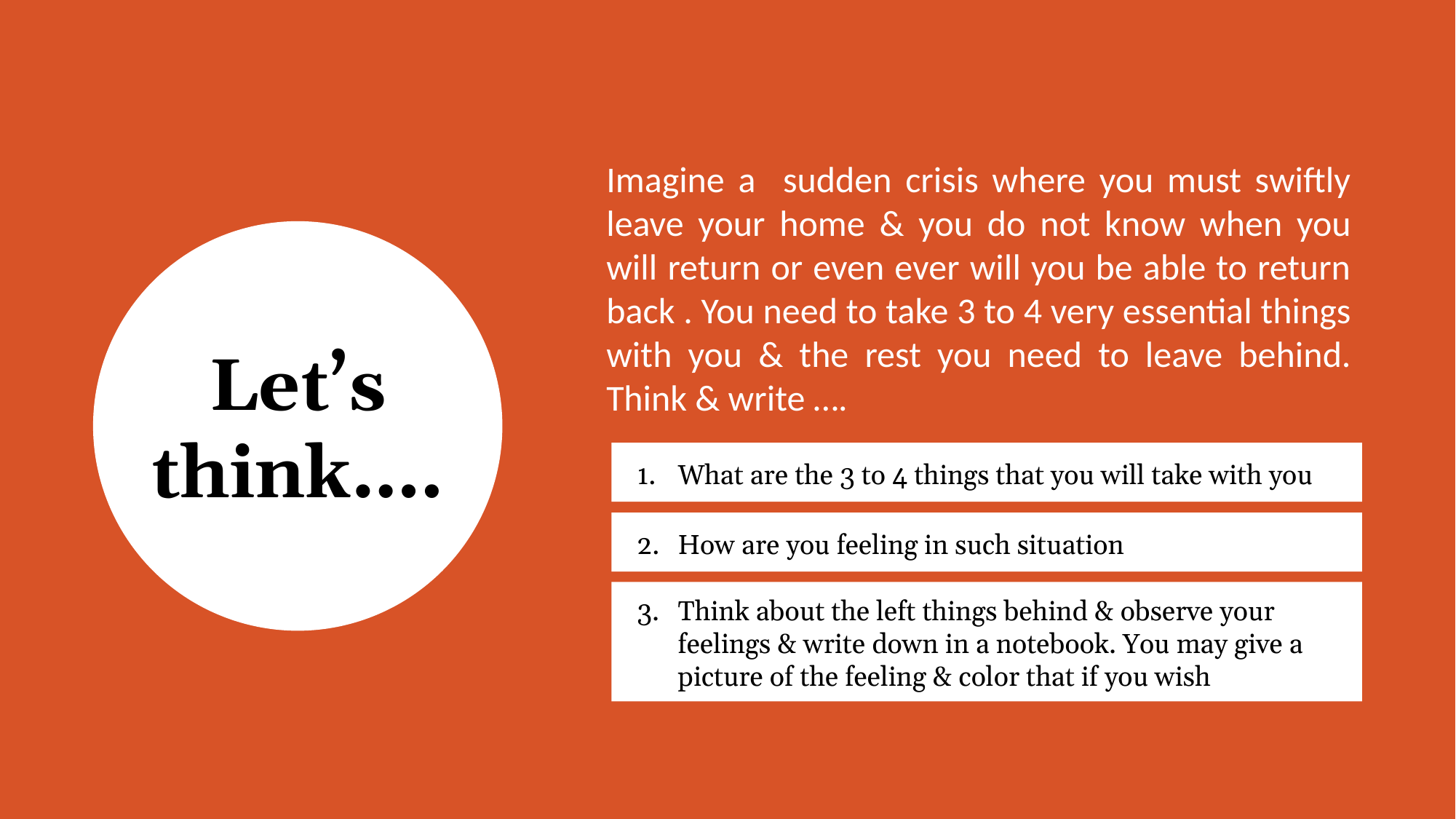

Imagine a  sudden crisis where you must swiftly leave your home & you do not know when you will return or even ever will you be able to return back . You need to take 3 to 4 very essential things with you & the rest you need to leave behind. Think & write ….

What are the 3 to 4 things that you will take with you

How are you feeling in such situation

Think about the left things behind & observe your feelings & write down in a notebook. You may give a picture of the feeling & color that if you wish

Let’s
think….